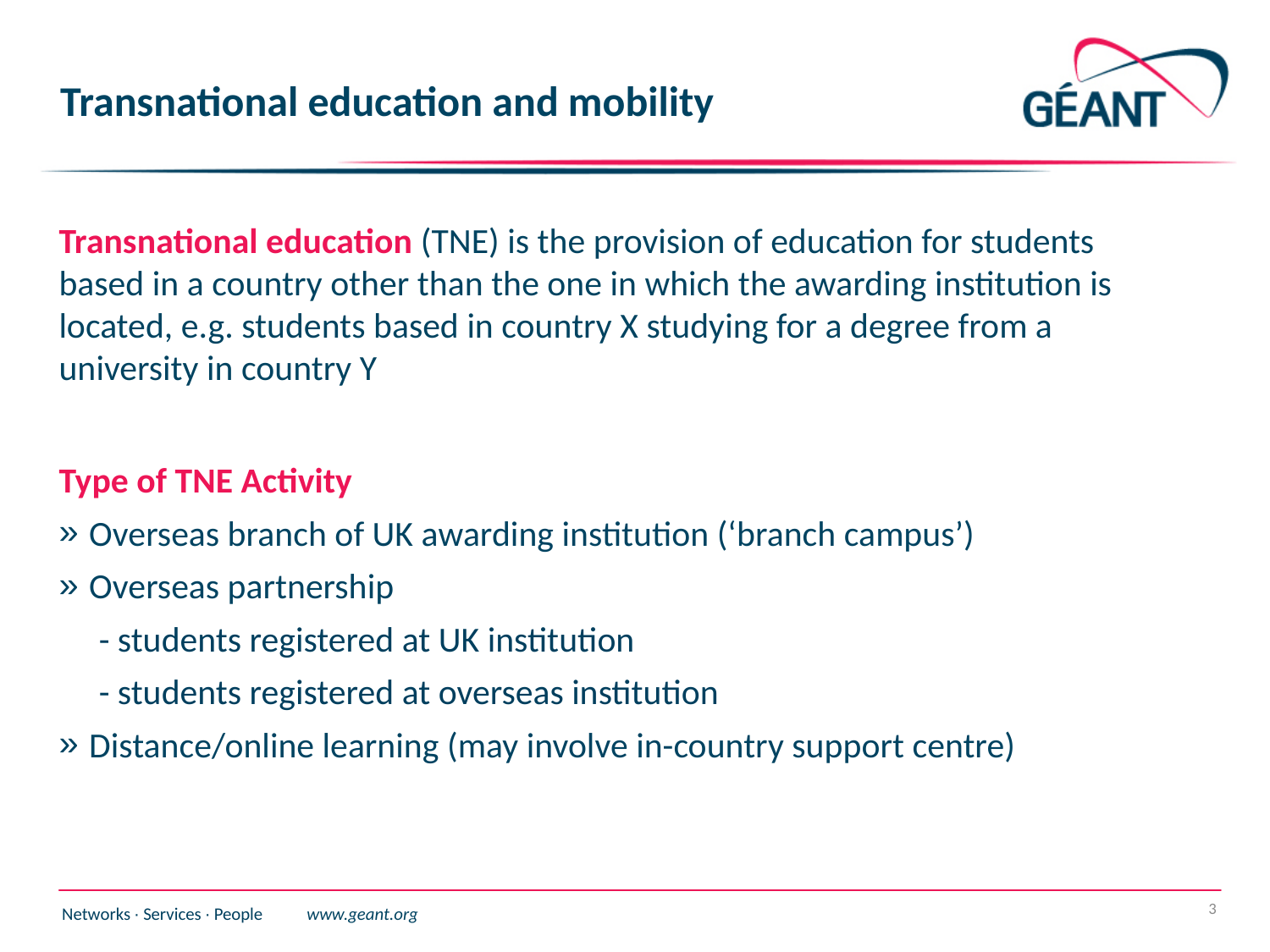

# Transnational education and mobility
Transnational education (TNE) is the provision of education for students based in a country other than the one in which the awarding institution is located, e.g. students based in country X studying for a degree from a university in country Y

Type of TNE Activity
Overseas branch of UK awarding institution (‘branch campus’)
Overseas partnership
- students registered at UK institution
- students registered at overseas institution
Distance/online learning (may involve in-country support centre)

3